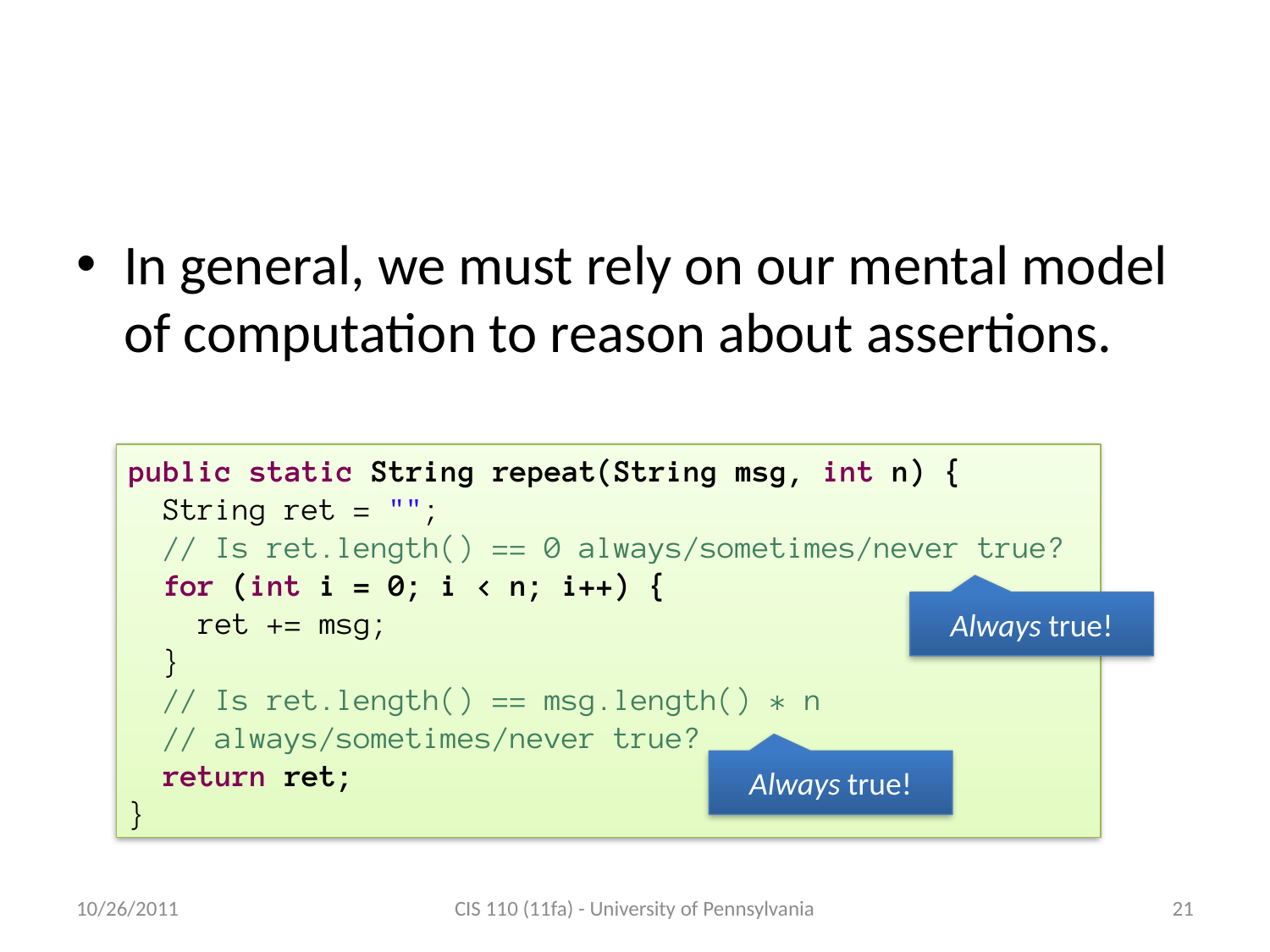

# Exercise that mental model
In general, we must rely on our mental model of computation to reason about assertions.
public static String repeat(String msg, int n) {
  String ret = "";
  // Is ret.length() == 0 always/sometimes/never true?
  for (int i = 0; i < n; i++) {
    ret += msg;
  }
  // Is ret.length() == msg.length() * n
  // always/sometimes/never true?
  return ret;
}
Always true!
Always true!
10/26/2011
CIS 110 (11fa) - University of Pennsylvania
21